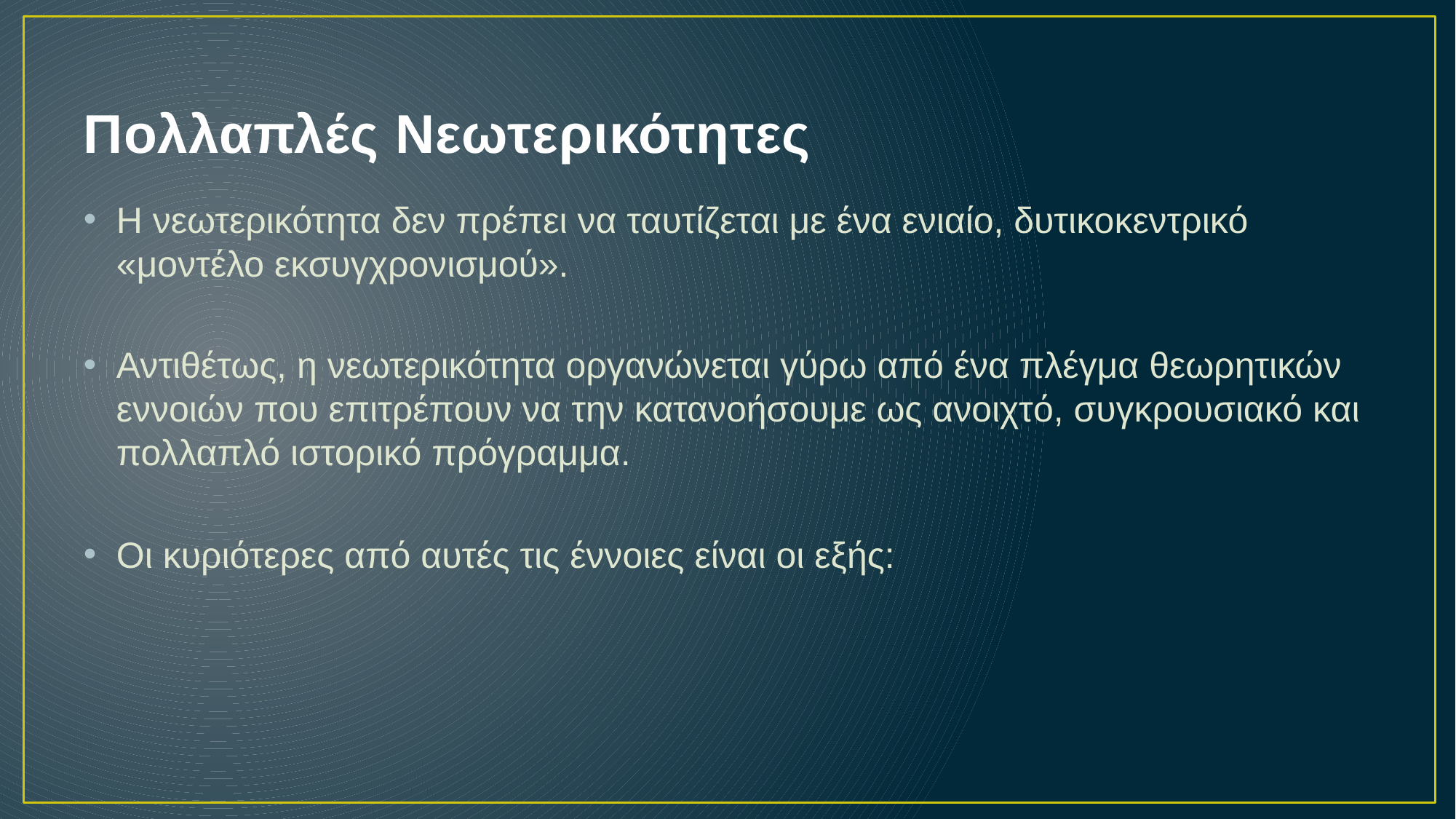

# Πολλαπλές Νεωτερικότητες
Η νεωτερικότητα δεν πρέπει να ταυτίζεται με ένα ενιαίο, δυτικοκεντρικό «μοντέλο εκσυγχρονισμού».

Αντιθέτως, η νεωτερικότητα οργανώνεται γύρω από ένα πλέγμα θεωρητικών εννοιών που επιτρέπουν να την κατανοήσουμε ως ανοιχτό, συγκρουσιακό και πολλαπλό ιστορικό πρόγραμμα.

Οι κυριότερες από αυτές τις έννοιες είναι οι εξής: